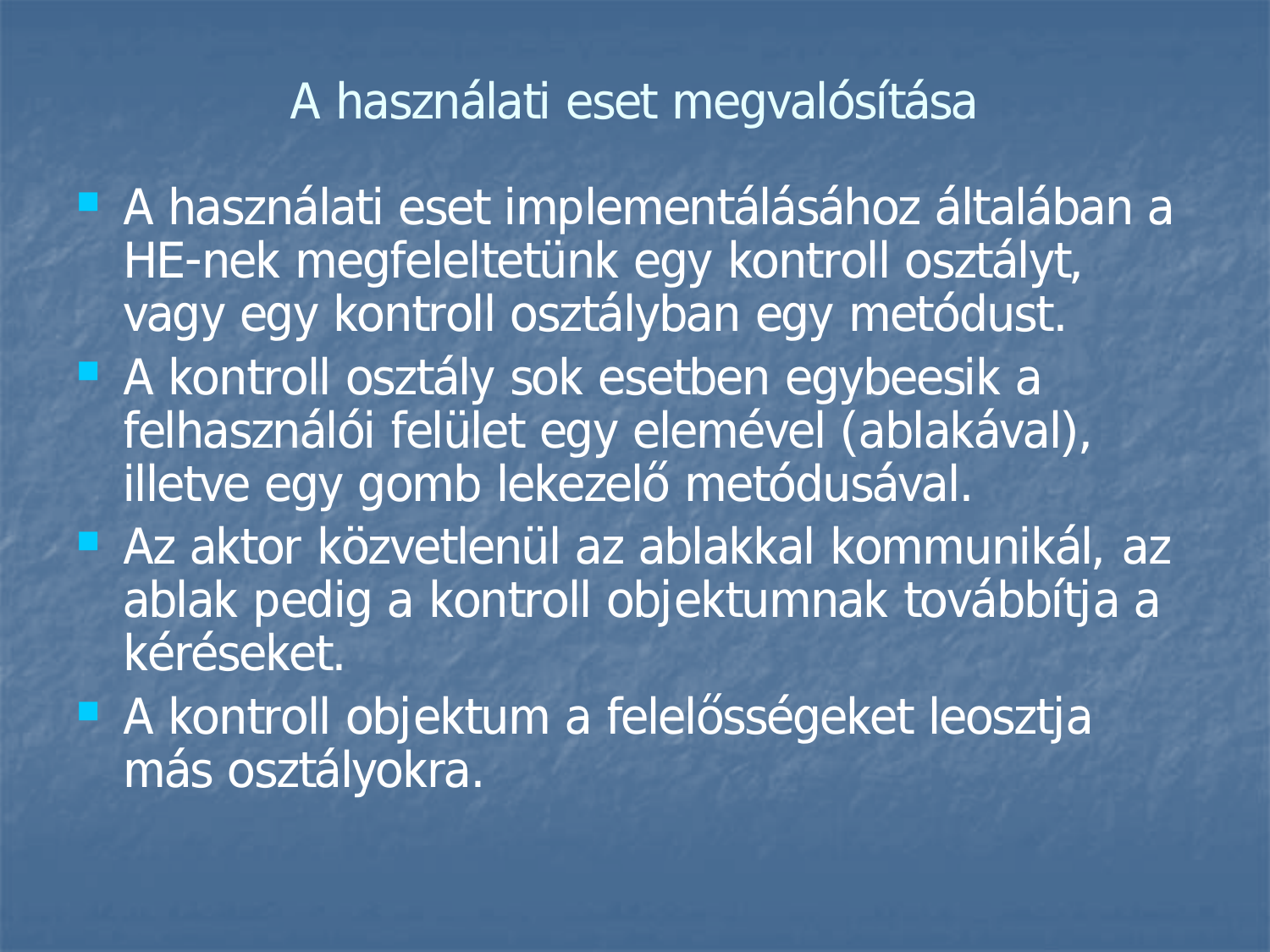

# A használati eset megvalósítása
A használati eset implementálásához általában a HE-nek megfeleltetünk egy kontroll osztályt, vagy egy kontroll osztályban egy metódust.
A kontroll osztály sok esetben egybeesik a felhasználói felület egy elemével (ablakával), illetve egy gomb lekezelő metódusával.
Az aktor közvetlenül az ablakkal kommunikál, az ablak pedig a kontroll objektumnak továbbítja a kéréseket.
A kontroll objektum a felelősségeket leosztja más osztályokra.